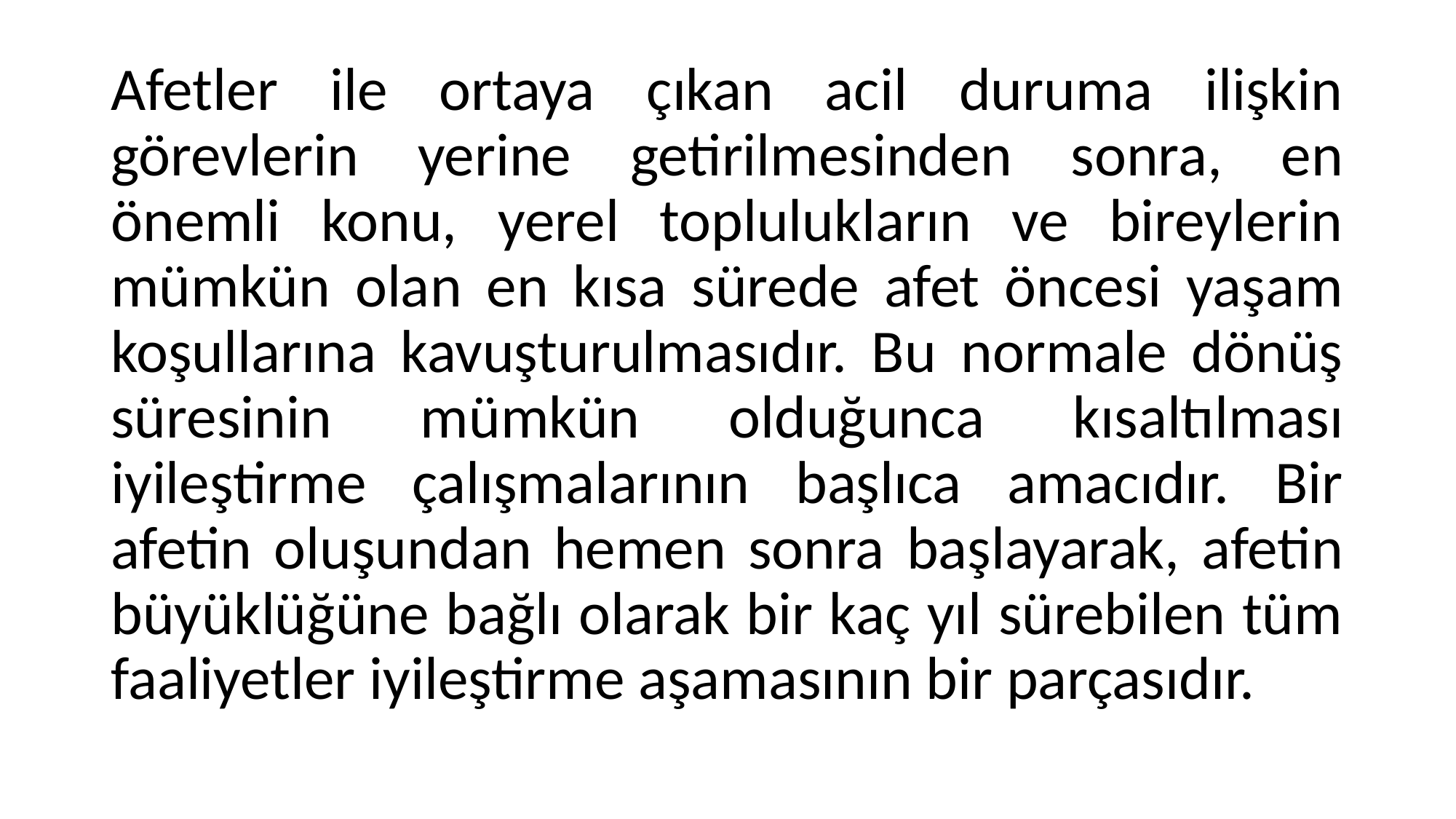

Afetler ile ortaya çıkan acil duruma ilişkin görevlerin yerine getirilmesinden sonra, en önemli konu, yerel toplulukların ve bireylerin mümkün olan en kısa sürede afet öncesi yaşam koşullarına kavuşturulmasıdır. Bu normale dönüş süresinin mümkün olduğunca kısaltılması iyileştirme çalışmalarının başlıca amacıdır. Bir afetin oluşundan hemen sonra başlayarak, afetin büyüklüğüne bağlı olarak bir kaç yıl sürebilen tüm faaliyetler iyileştirme aşamasının bir parçasıdır.